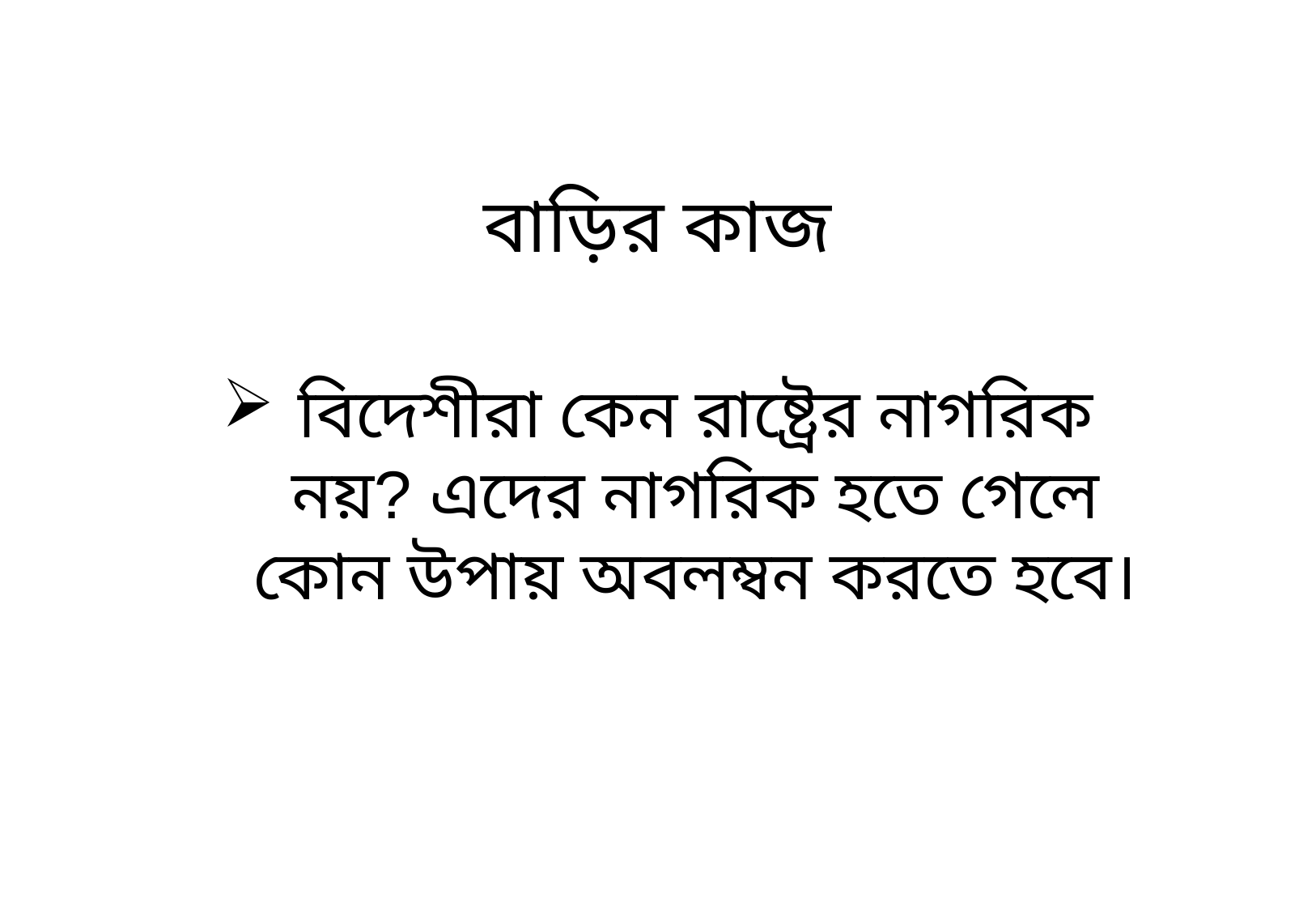

বাড়ির কাজ
বিদেশীরা কেন রাষ্ট্রের নাগরিক নয়? এদের নাগরিক হতে গেলে কোন উপায় অবলম্বন করতে হবে।